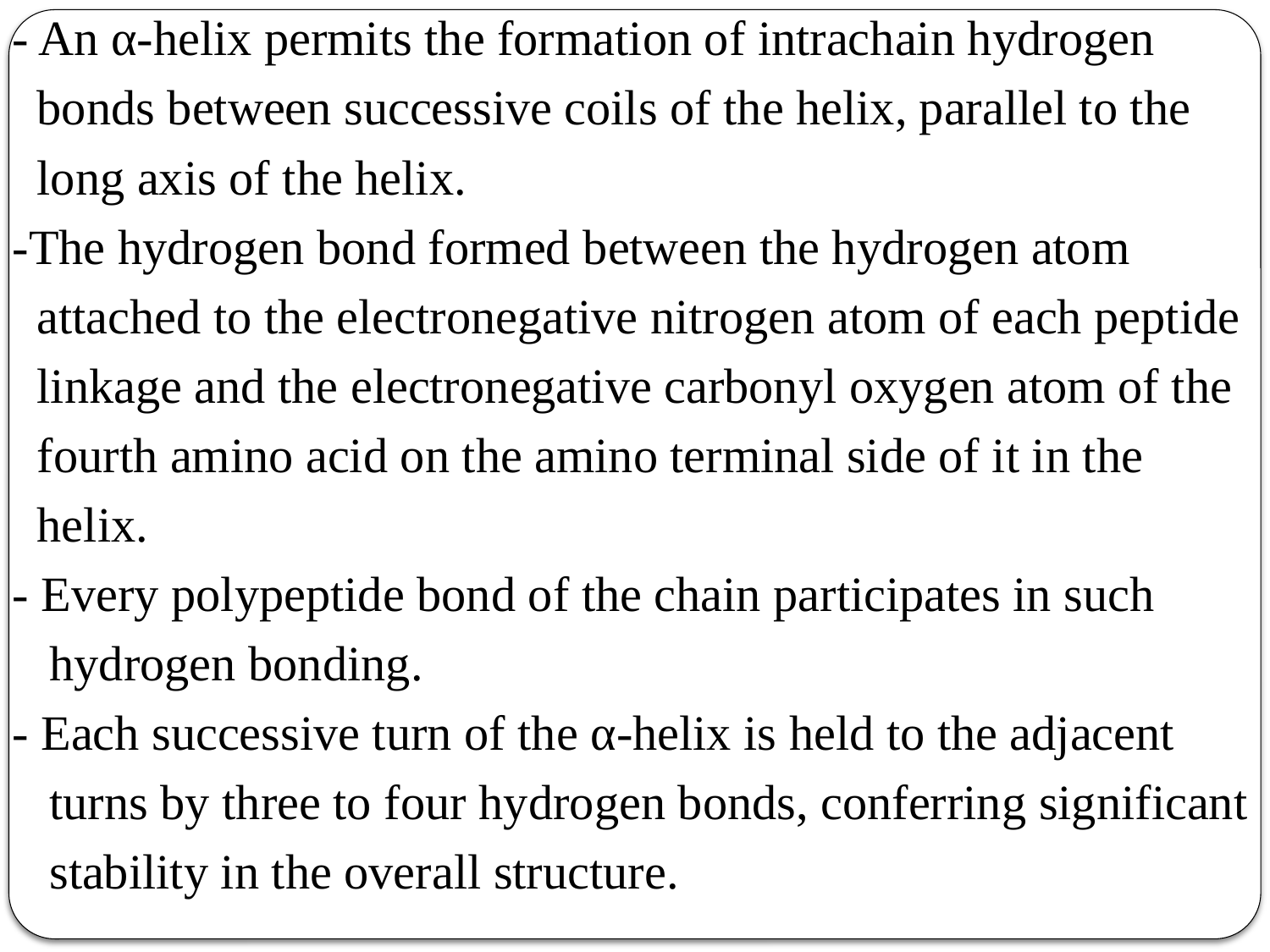

- An α-helix permits the formation of intrachain hydrogen
  bonds between successive coils of the helix, parallel to the
  long axis of the helix.
-The hydrogen bond formed between the hydrogen atom
  attached to the electronegative nitrogen atom of each peptide
  linkage and the electronegative carbonyl oxygen atom of the
  fourth amino acid on the amino terminal side of it in the
  helix.
- Every polypeptide bond of the chain participates in such
   hydrogen bonding.
- Each successive turn of the α-helix is held to the adjacent
   turns by three to four hydrogen bonds, conferring significant
   stability in the overall structure.